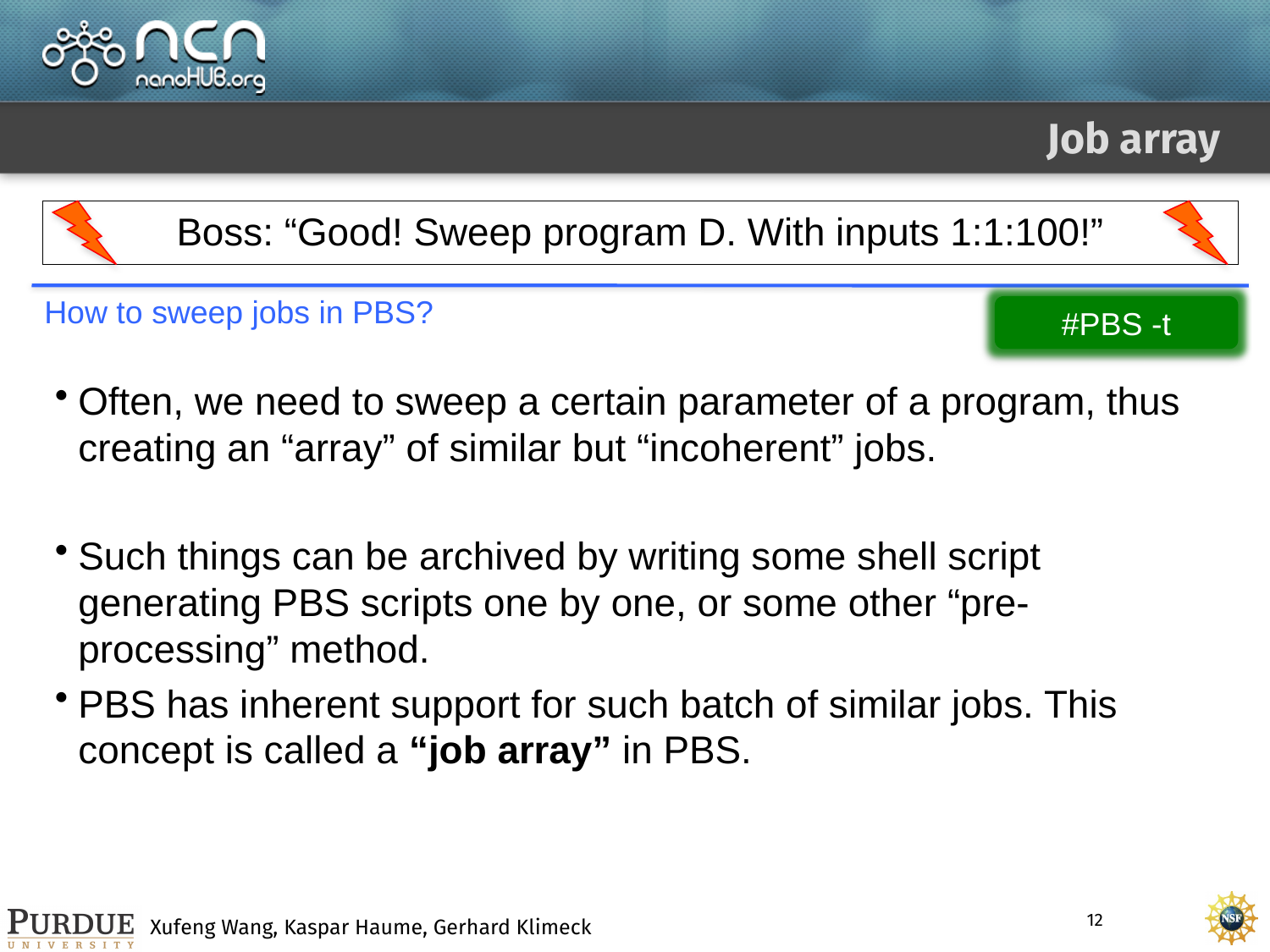

# Job array
Boss: “Good! Sweep program D. With inputs 1:1:100!”

How to sweep jobs in PBS?
#PBS -t
Often, we need to sweep a certain parameter of a program, thus creating an “array” of similar but “incoherent” jobs.

Such things can be archived by writing some shell script generating PBS scripts one by one, or some other “pre-processing” method.
PBS has inherent support for such batch of similar jobs. This concept is called a “job array” in PBS.

12